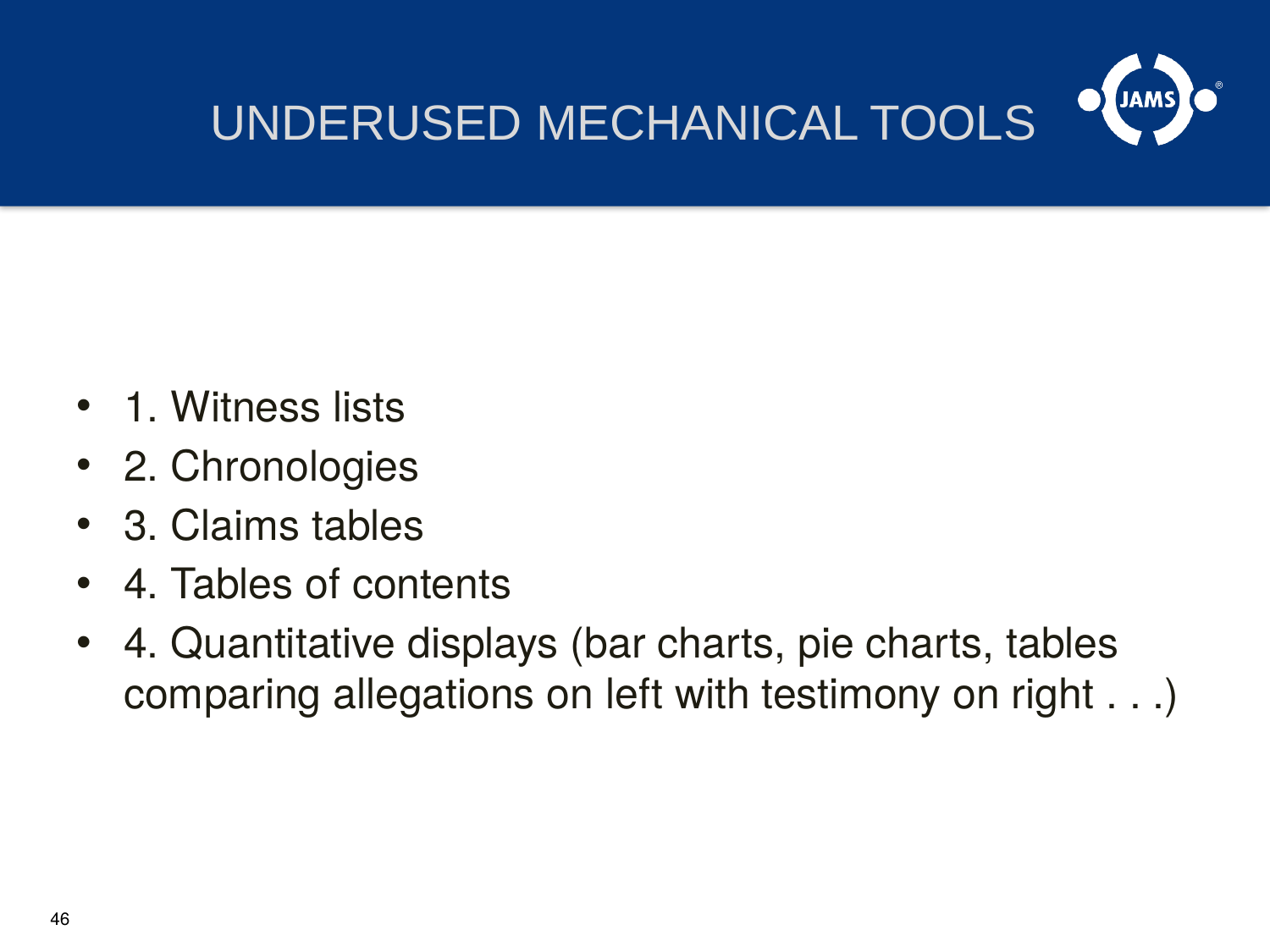

# UNDERUSED MECHANICAL TOOLS

1. Witness lists
2. Chronologies
3. Claims tables
4. Tables of contents
4. Quantitative displays (bar charts, pie charts, tables comparing allegations on left with testimony on right . . .)

46